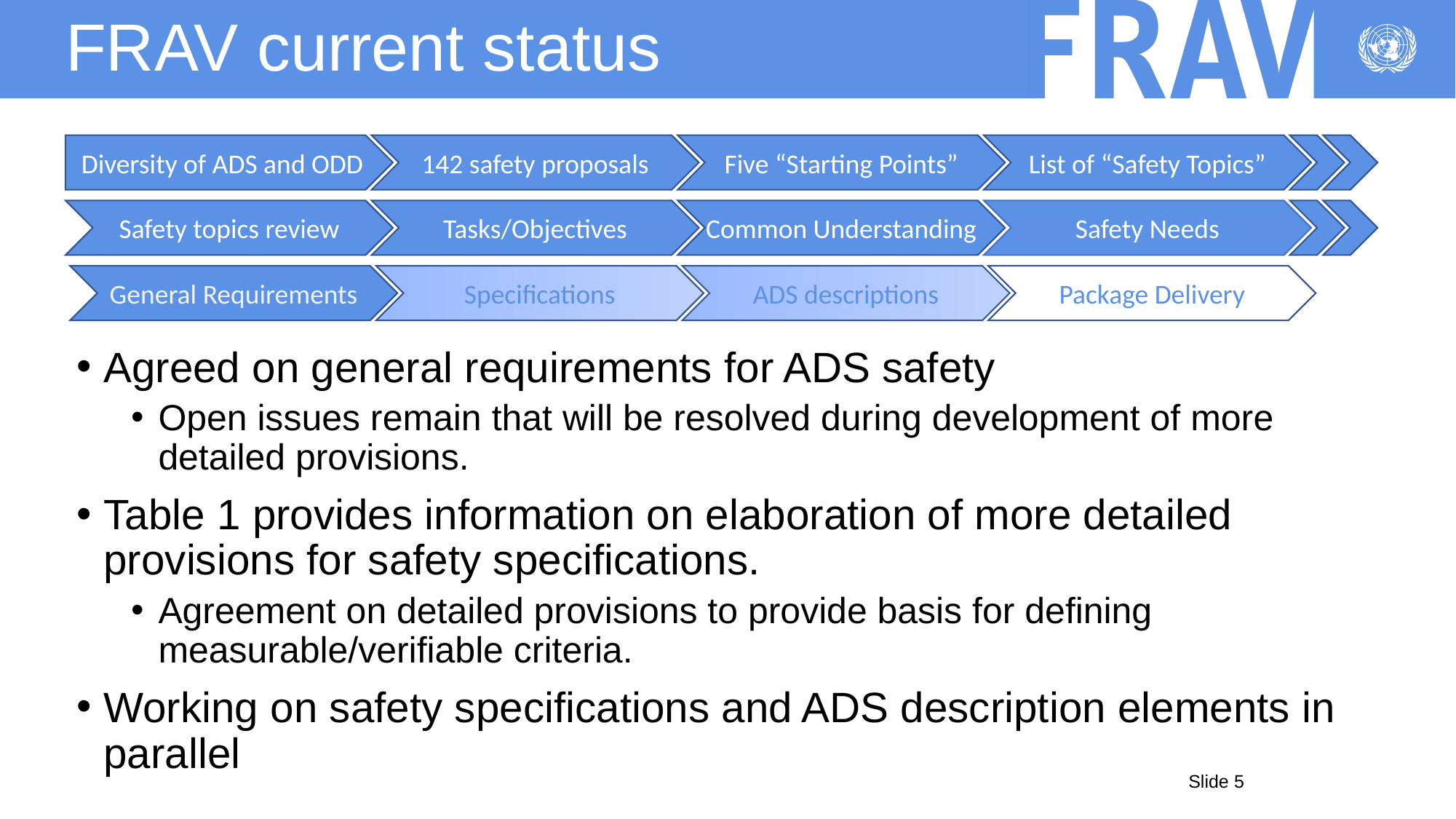

# FRAV current status
Diversity of ADS and ODD
142 safety proposals
Five “Starting Points”
List of “Safety Topics”

Safety topics review
Tasks/Objectives
Common Understanding
Safety Needs

General Requirements
Specifications
ADS descriptions
Package Delivery
Agreed on general requirements for ADS safety
Open issues remain that will be resolved during development of more detailed provisions.
Table 1 provides information on elaboration of more detailed provisions for safety specifications.
Agreement on detailed provisions to provide basis for defining measurable/verifiable criteria.
Working on safety specifications and ADS description elements in parallel